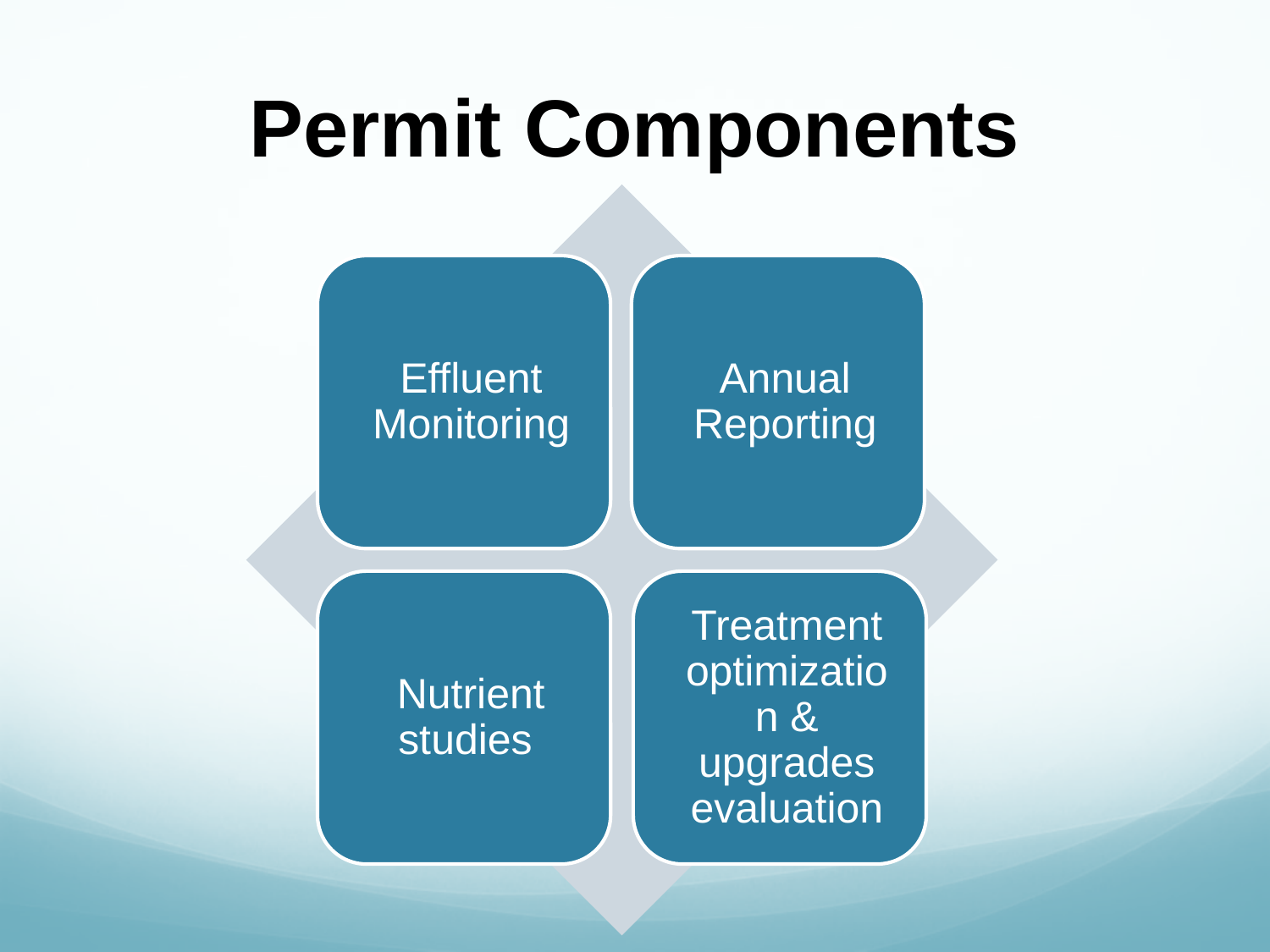

# Permit Components
Effluent Monitoring
Annual Reporting
Nutrient studies
Treatment optimization & upgrades evaluation